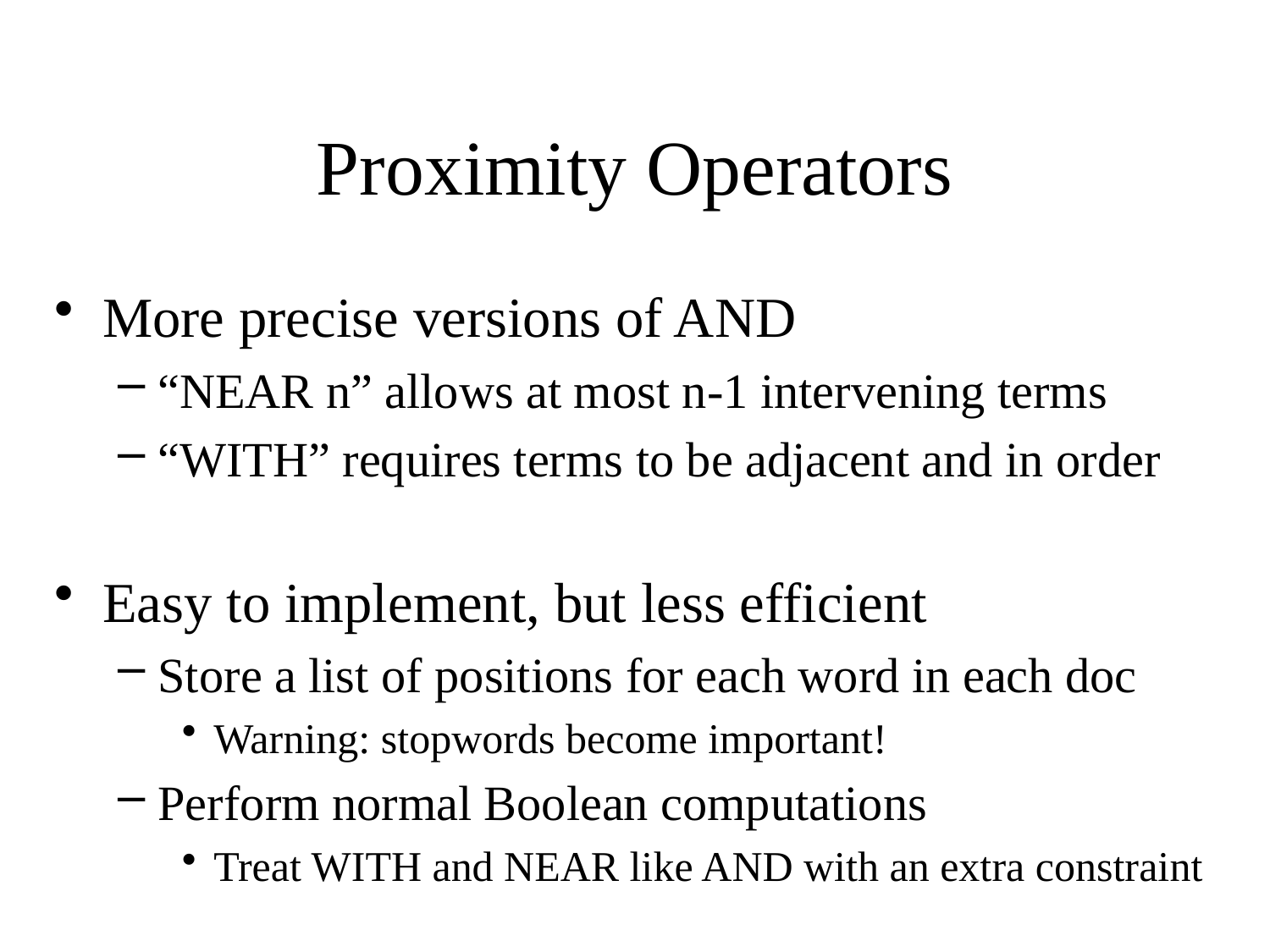

# Proximity Operators
More precise versions of AND
“NEAR n” allows at most n-1 intervening terms
“WITH” requires terms to be adjacent and in order

Easy to implement, but less efficient
Store a list of positions for each word in each doc
Warning: stopwords become important!
Perform normal Boolean computations
Treat WITH and NEAR like AND with an extra constraint